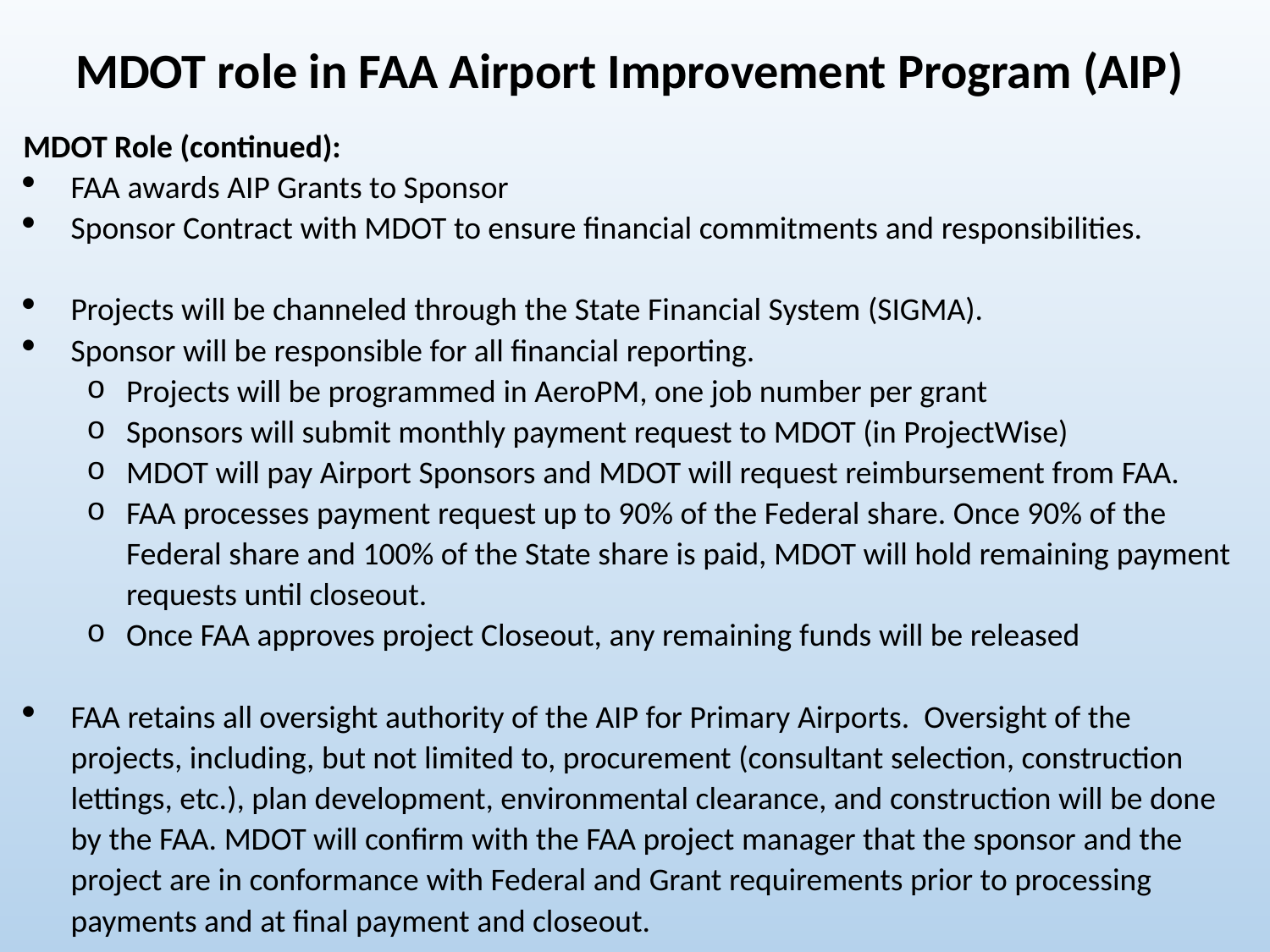

MDOT role in FAA Airport Improvement Program (AIP)

MDOT Role (continued):
FAA awards AIP Grants to Sponsor
Sponsor Contract with MDOT to ensure financial commitments and responsibilities.

Projects will be channeled through the State Financial System (SIGMA).
Sponsor will be responsible for all financial reporting.
Projects will be programmed in AeroPM, one job number per grant
Sponsors will submit monthly payment request to MDOT (in ProjectWise)
MDOT will pay Airport Sponsors and MDOT will request reimbursement from FAA.
FAA processes payment request up to 90% of the Federal share. Once 90% of the Federal share and 100% of the State share is paid, MDOT will hold remaining payment requests until closeout.
Once FAA approves project Closeout, any remaining funds will be released

FAA retains all oversight authority of the AIP for Primary Airports.  Oversight of the projects, including, but not limited to, procurement (consultant selection, construction lettings, etc.), plan development, environmental clearance, and construction will be done by the FAA. MDOT will confirm with the FAA project manager that the sponsor and the project are in conformance with Federal and Grant requirements prior to processing payments and at final payment and closeout.